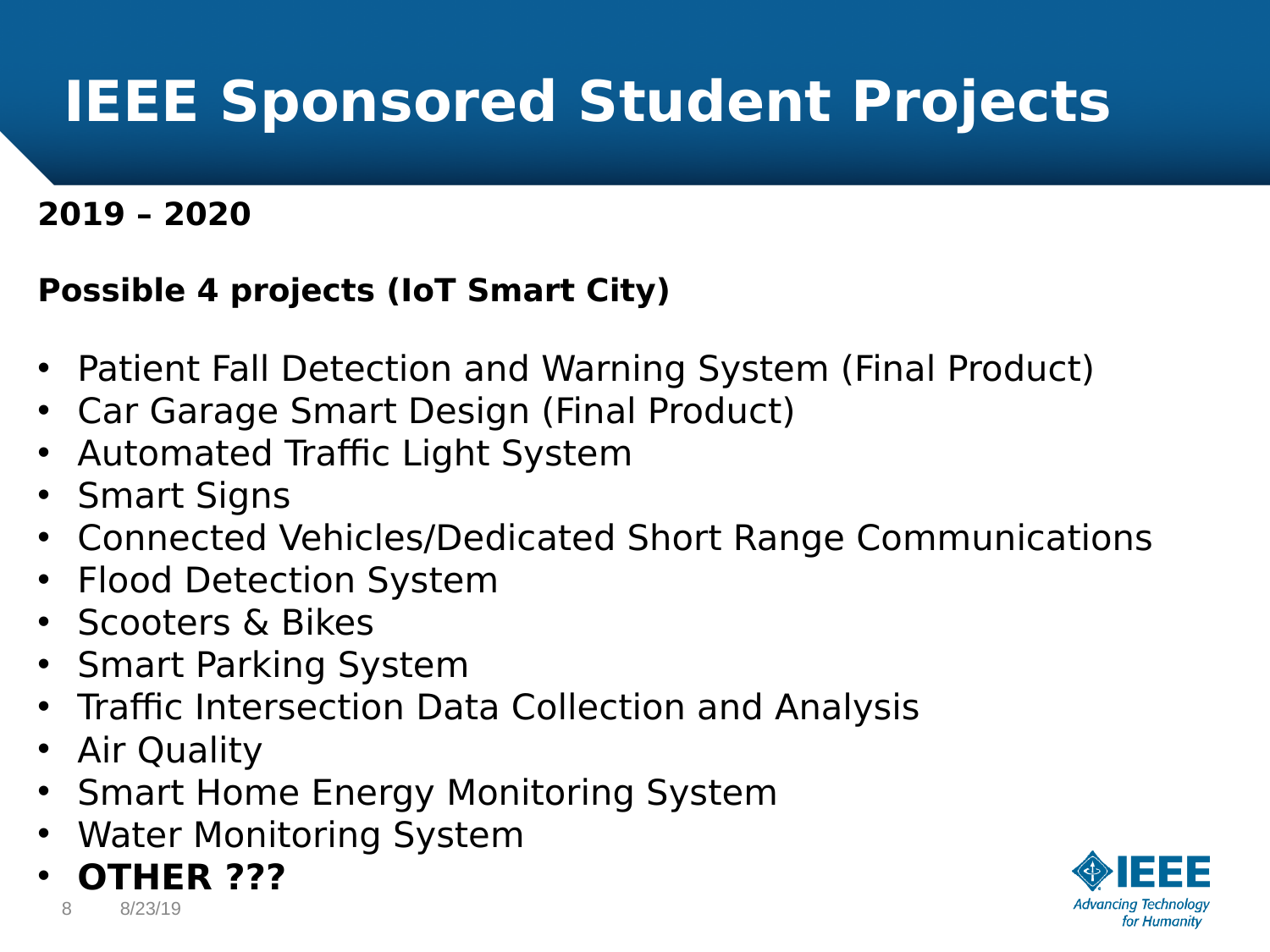

# IEEE Sponsored Student Projects
2019 – 2020

Possible 4 projects (IoT Smart City)

Patient Fall Detection and Warning System (Final Product)
Car Garage Smart Design (Final Product)
Automated Traffic Light System
Smart Signs
Connected Vehicles/Dedicated Short Range Communications
Flood Detection System
Scooters & Bikes
Smart Parking System
Traffic Intersection Data Collection and Analysis
Air Quality
Smart Home Energy Monitoring System
Water Monitoring System
OTHER ???

8
8/23/19